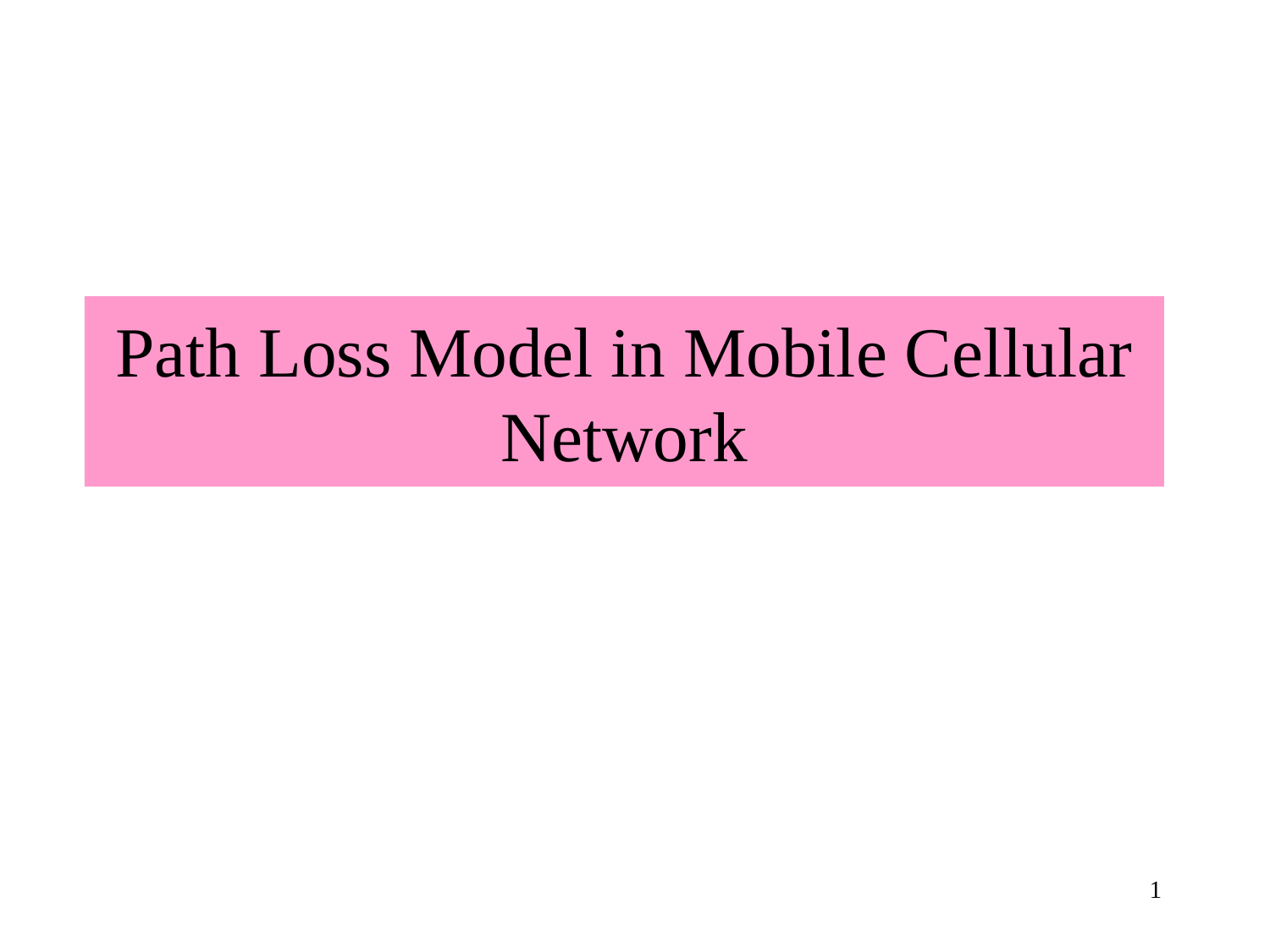

# Path Loss Model in Mobile Cellular Network
1